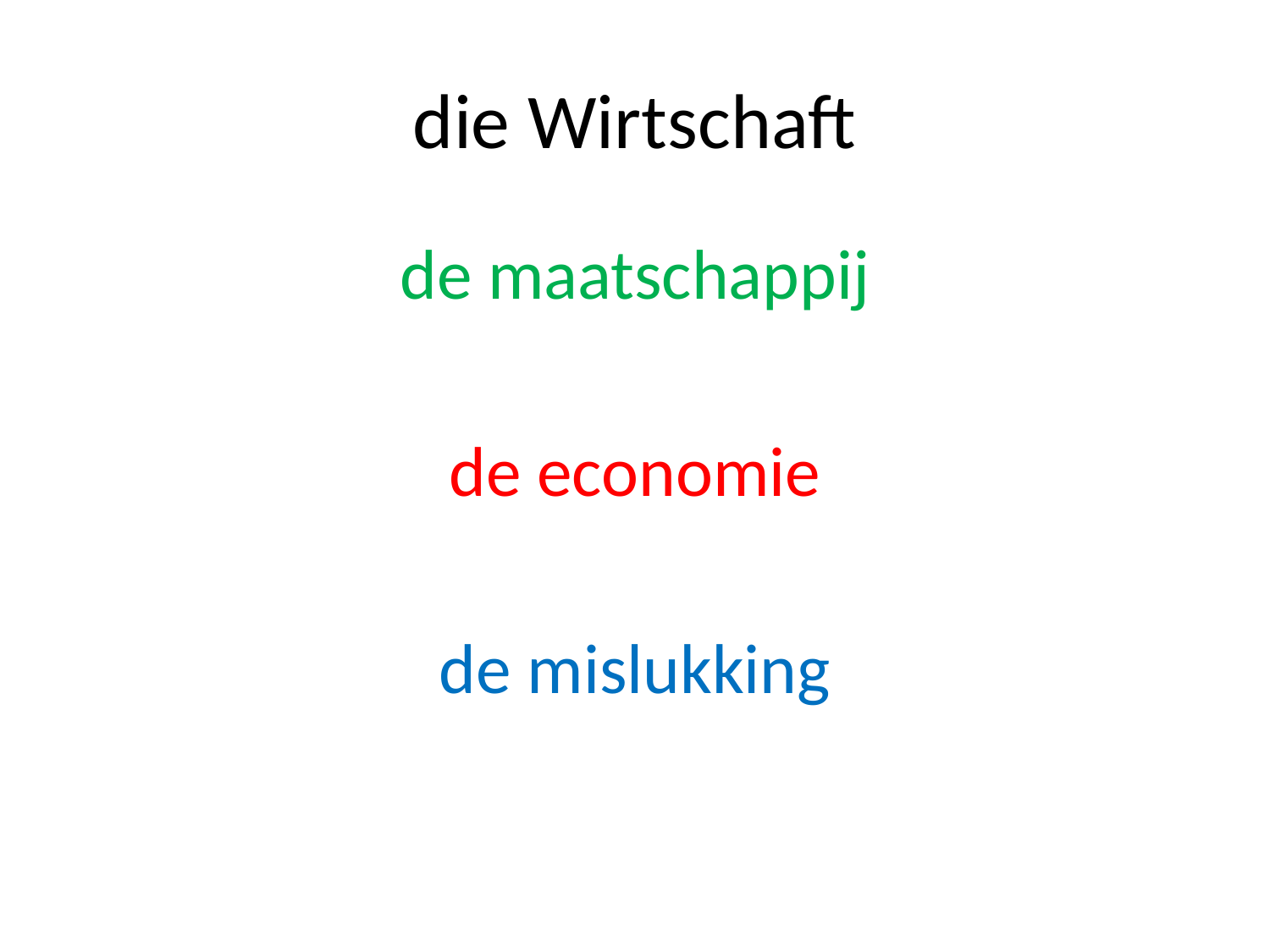

# die Wirtschaft
de maatschappij

de economie

de mislukking